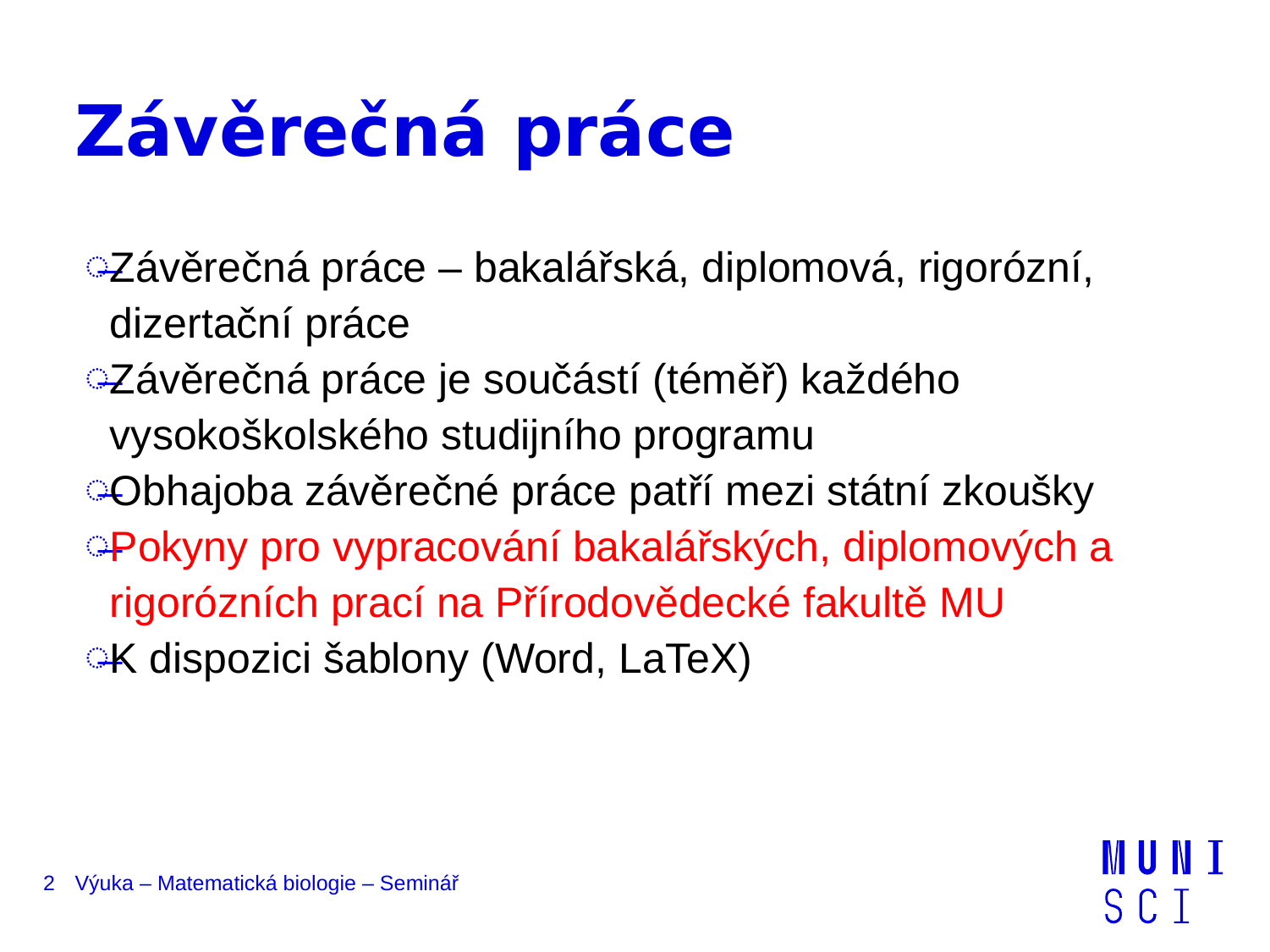

# Závěrečná práce
Závěrečná práce – bakalářská, diplomová, rigorózní, dizertační práce
Závěrečná práce je součástí (téměř) každého vysokoškolského studijního programu
Obhajoba závěrečné práce patří mezi státní zkoušky
Pokyny pro vypracování bakalářských, diplomových a rigorózních prací na Přírodovědecké fakultě MU
K dispozici šablony (Word, LaTeX)
2
Výuka – Matematická biologie – Seminář